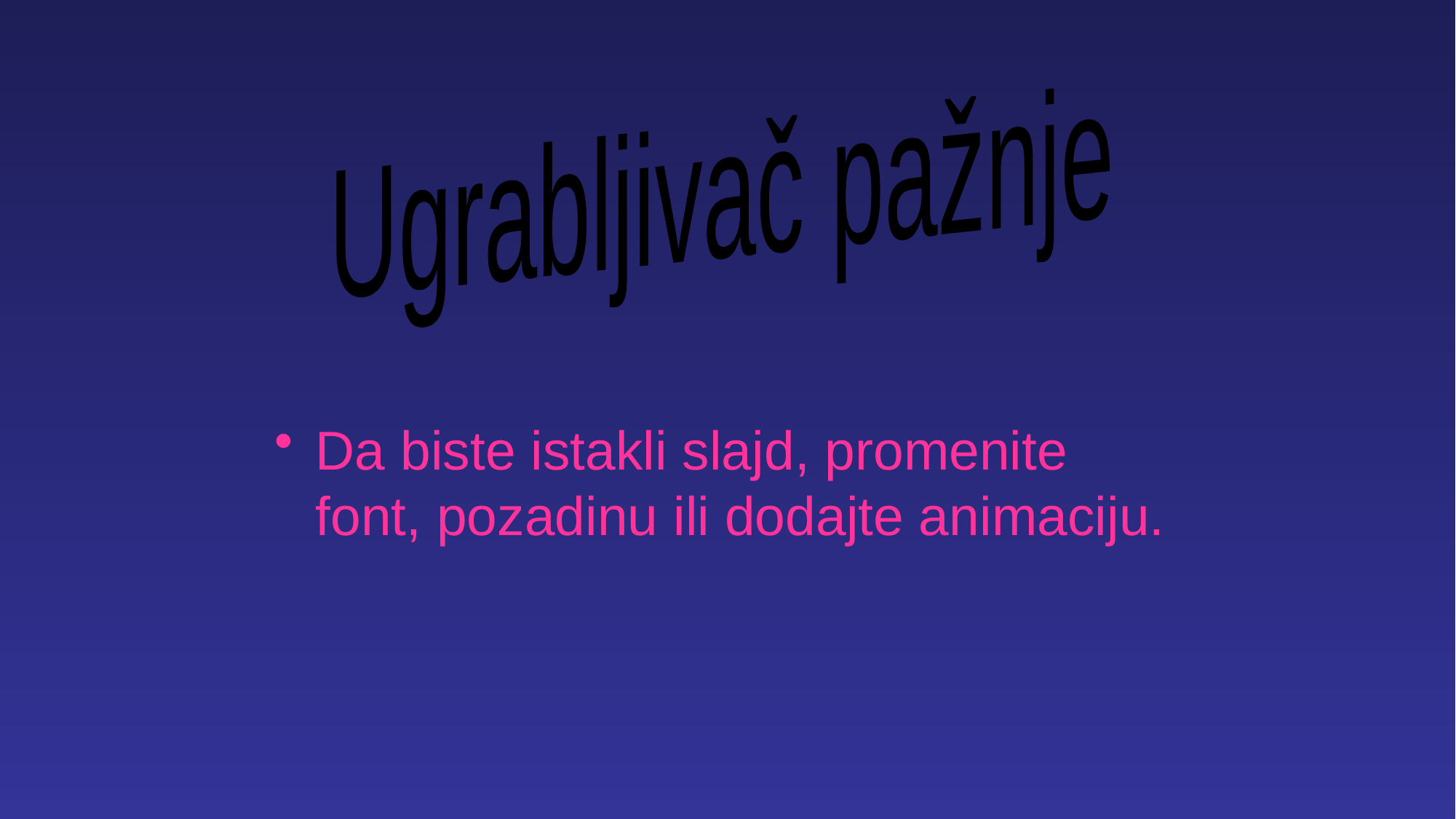

Ugrabljivač pažnje
Da biste istakli slajd, promenite font, pozadinu ili dodajte animaciju.